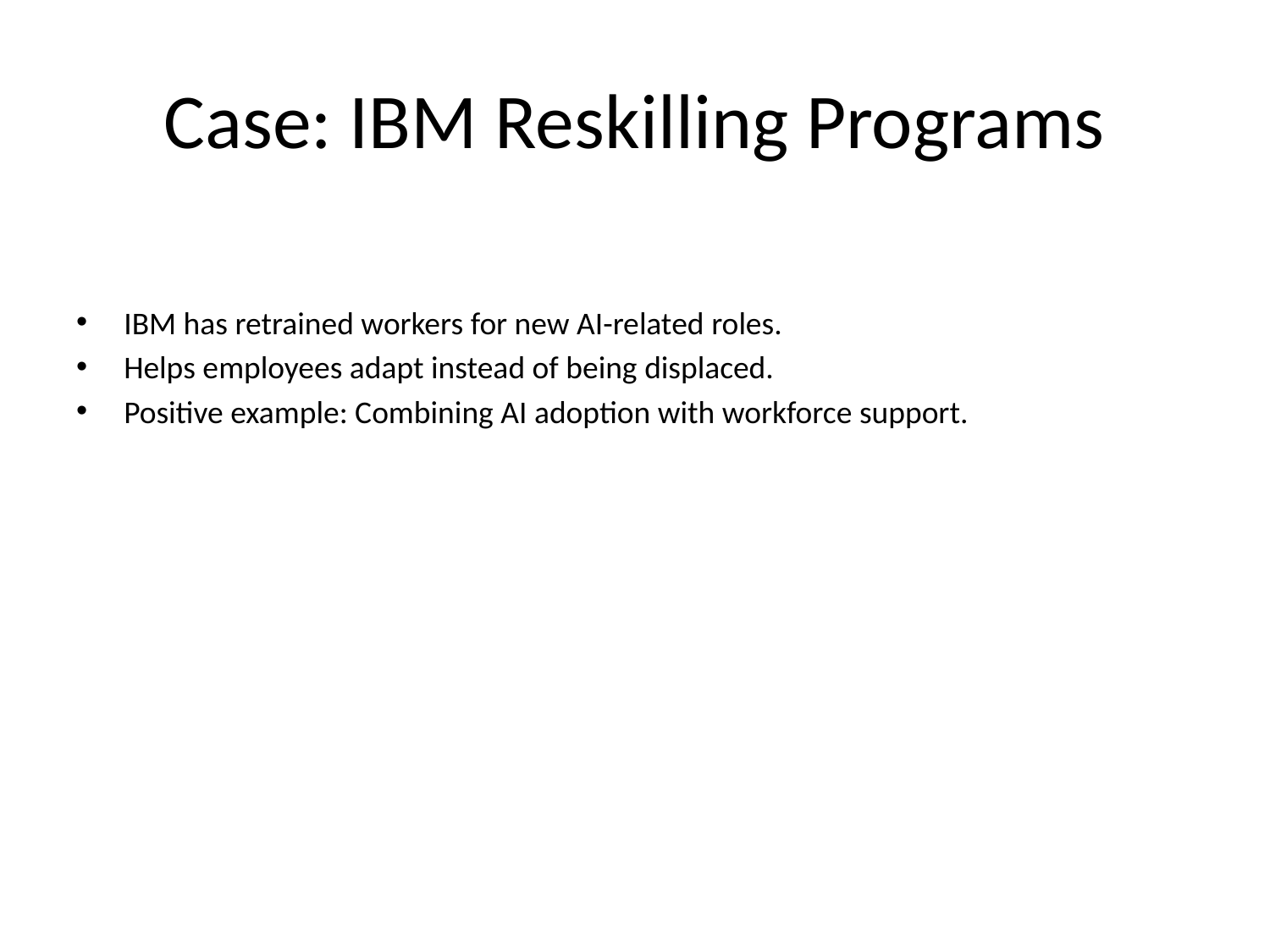

# Case: IBM Reskilling Programs

IBM has retrained workers for new AI-related roles.
Helps employees adapt instead of being displaced.
Positive example: Combining AI adoption with workforce support.